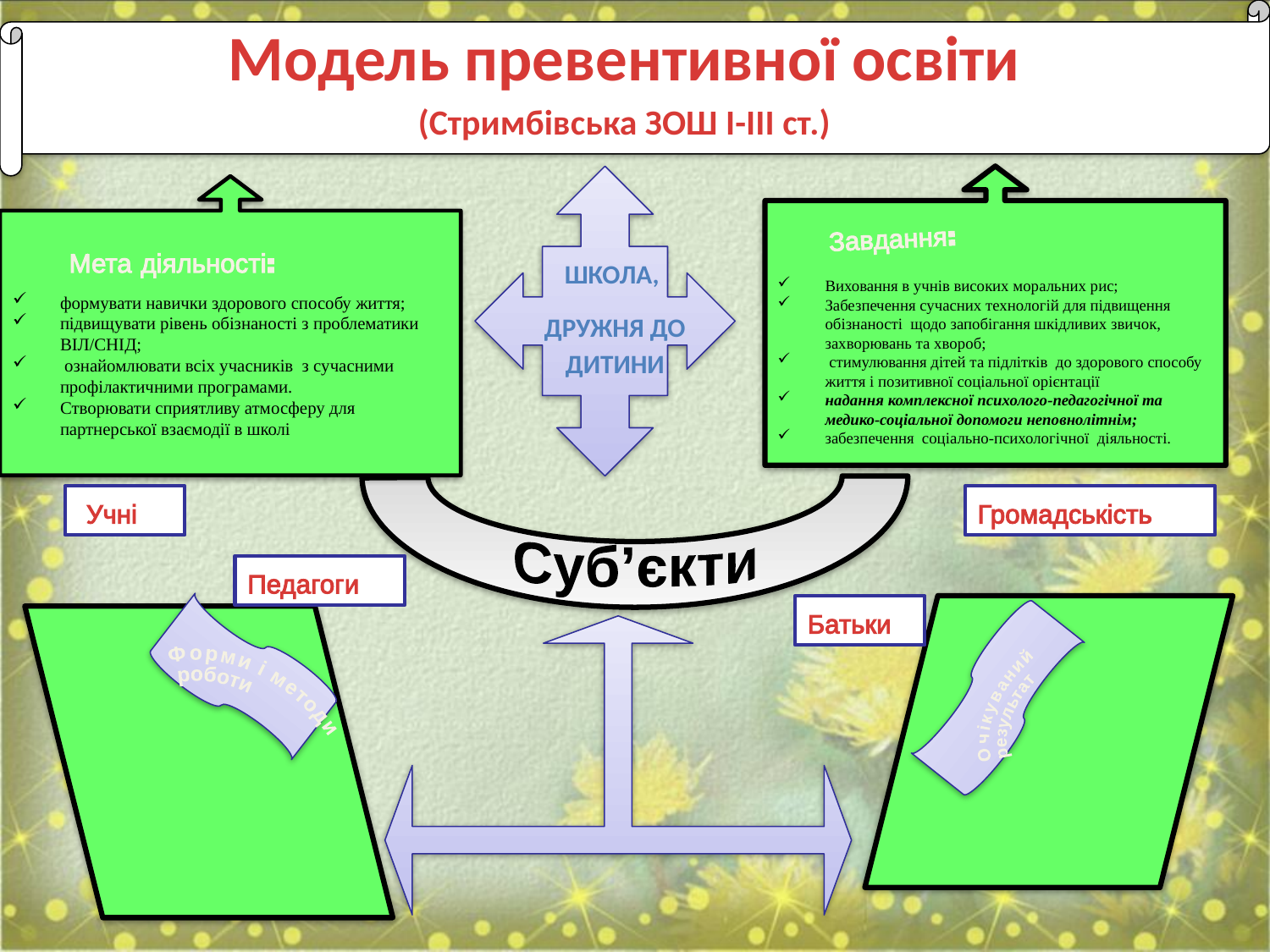

Модель превентивної освіти
(Стримбівська ЗОШ І-ІІІ ст.)

Виховання в учнів високих моральних рис;
Забезпечення сучасних технологій для підвищення обізнаності  щодо запобігання шкідливих звичок, захворювань та хвороб;
 стимулювання дітей та підлітків  до здорового способу життя і позитивної соціальної орієнтації
надання комплексної психолого-педагогічної та медико-соціальної допомоги неповнолітнім;
забезпечення  соціально-психологічної  діяльності.

формувати навички здорового способу життя;
підвищувати рівень обізнаності з проблематики ВІЛ/СНІД;
 ознайомлювати всіх учасників  з сучасними профілактичними програмами.
Створювати сприятливу атмосферу для партнерської взаємодії в школі
Завдання:
Мета діяльності:
Школа,
дружня до дитини

 Учні
Громадськість
Суб’єкти
Педагоги

Батьки
Очікуваний
результат

Форми і методи
 роботи